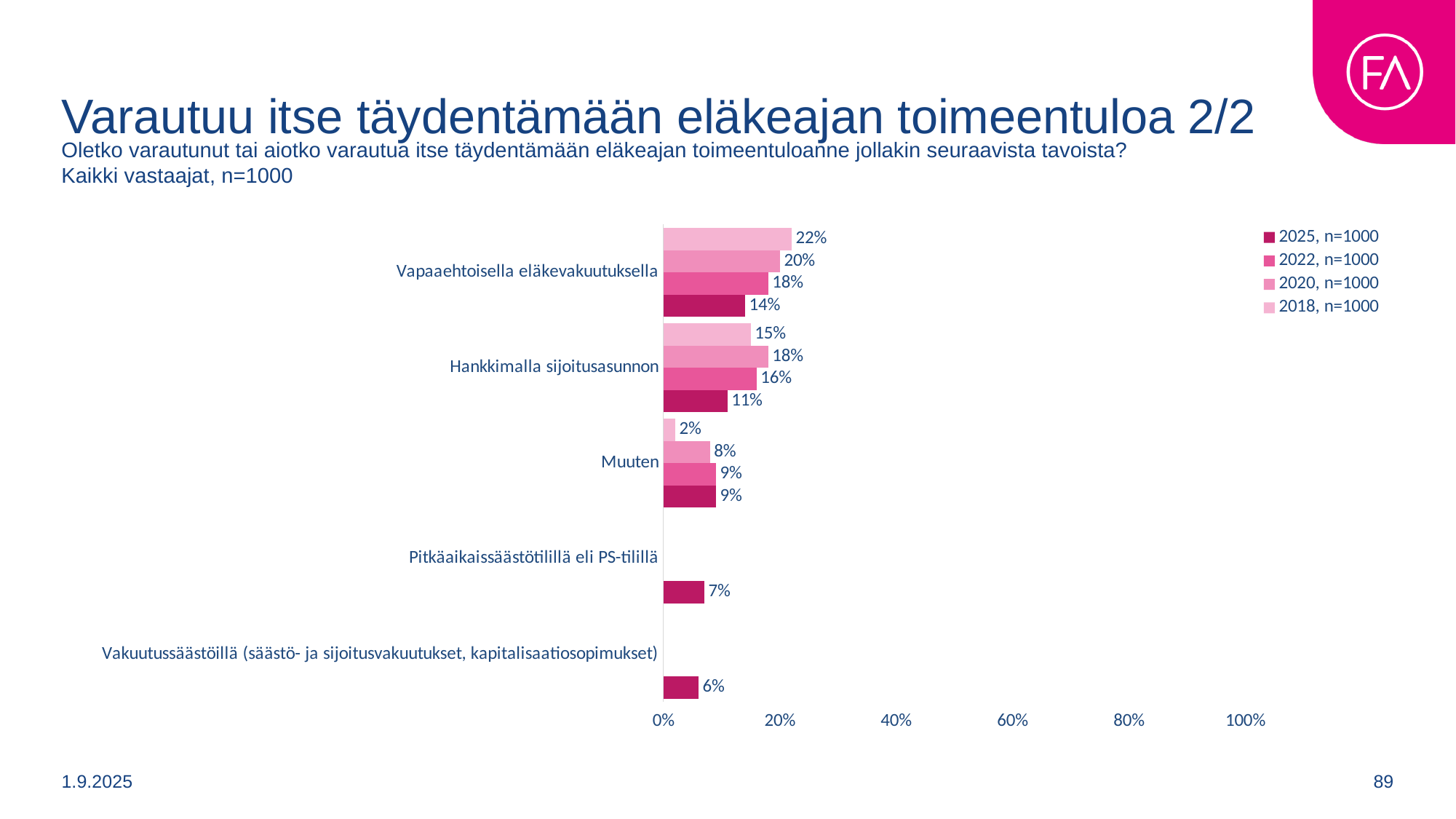

# Varautuu itse täydentämään eläkeajan toimeentuloa 2/2
Oletko varautunut tai aiotko varautua itse täydentämään eläkeajan toimeentuloanne jollakin seuraavista tavoista?
Kaikki vastaajat, n=1000

### Chart

| Category | 2018, n=1000 | 2020, n=1000 | 2022, n=1000 | 2025, n=1000 |
|---|---|---|---|---|
| Vapaaehtoisella eläkevakuutuksella | 0.22 | 0.2 | 0.18 | 0.14 |
| Hankkimalla sijoitusasunnon | 0.15 | 0.18 | 0.16 | 0.11 |
| Muuten | 0.02 | 0.08 | 0.09 | 0.09 |
| Pitkäaikaissäästötilillä eli PS-tilillä | None | None | None | 0.07 |
| Vakuutussäästöillä (säästö- ja sijoitusvakuutukset, kapitalisaatiosopimukset) | None | None | None | 0.06 |
1.9.2025
89